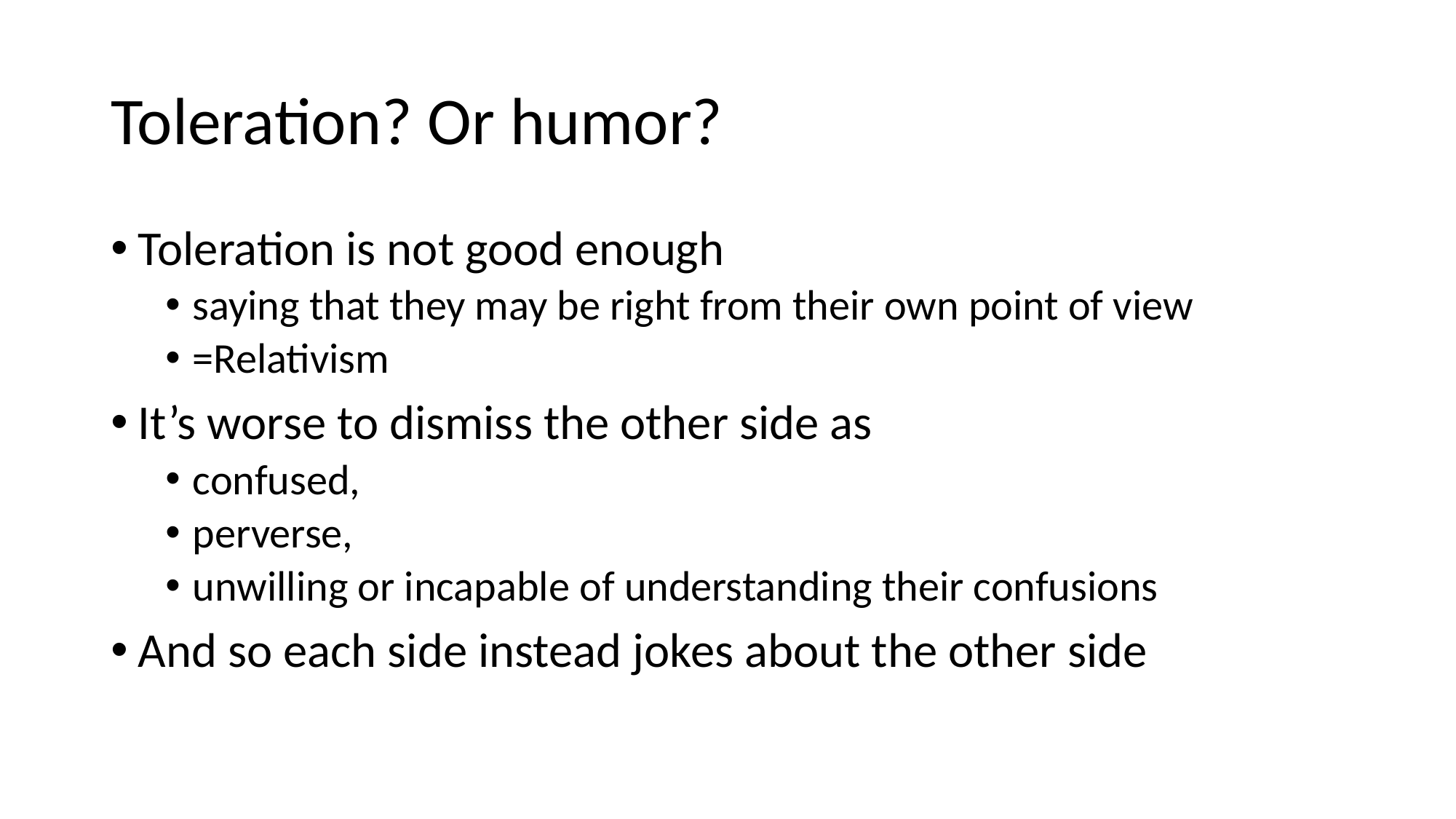

# Toleration? Or humor?
Toleration is not good enough
saying that they may be right from their own point of view
=Relativism
It’s worse to dismiss the other side as
confused,
perverse,
unwilling or incapable of understanding their confusions
And so each side instead jokes about the other side